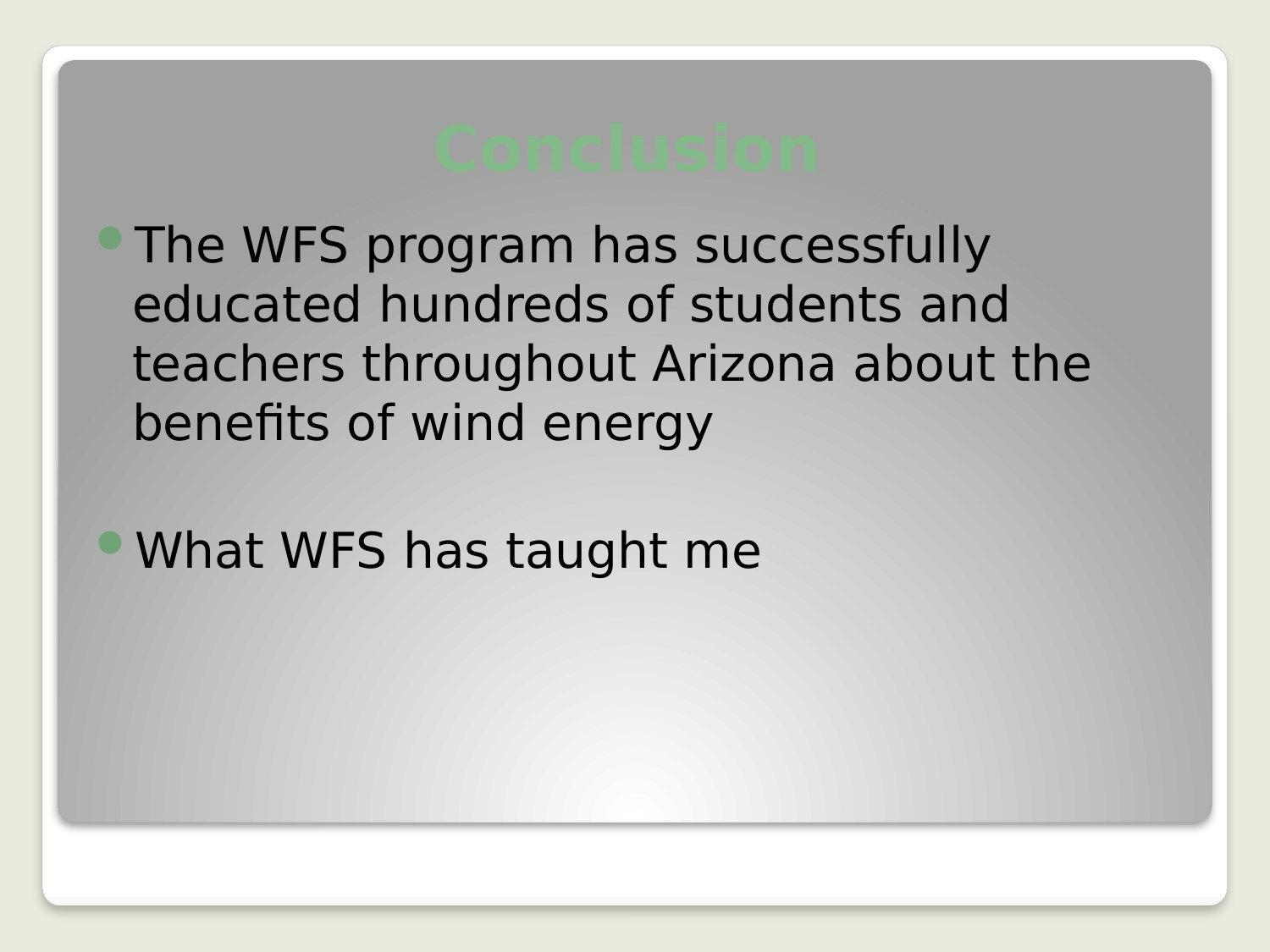

# Conclusion
The WFS program has successfully educated hundreds of students and teachers throughout Arizona about the benefits of wind energy

What WFS has taught me